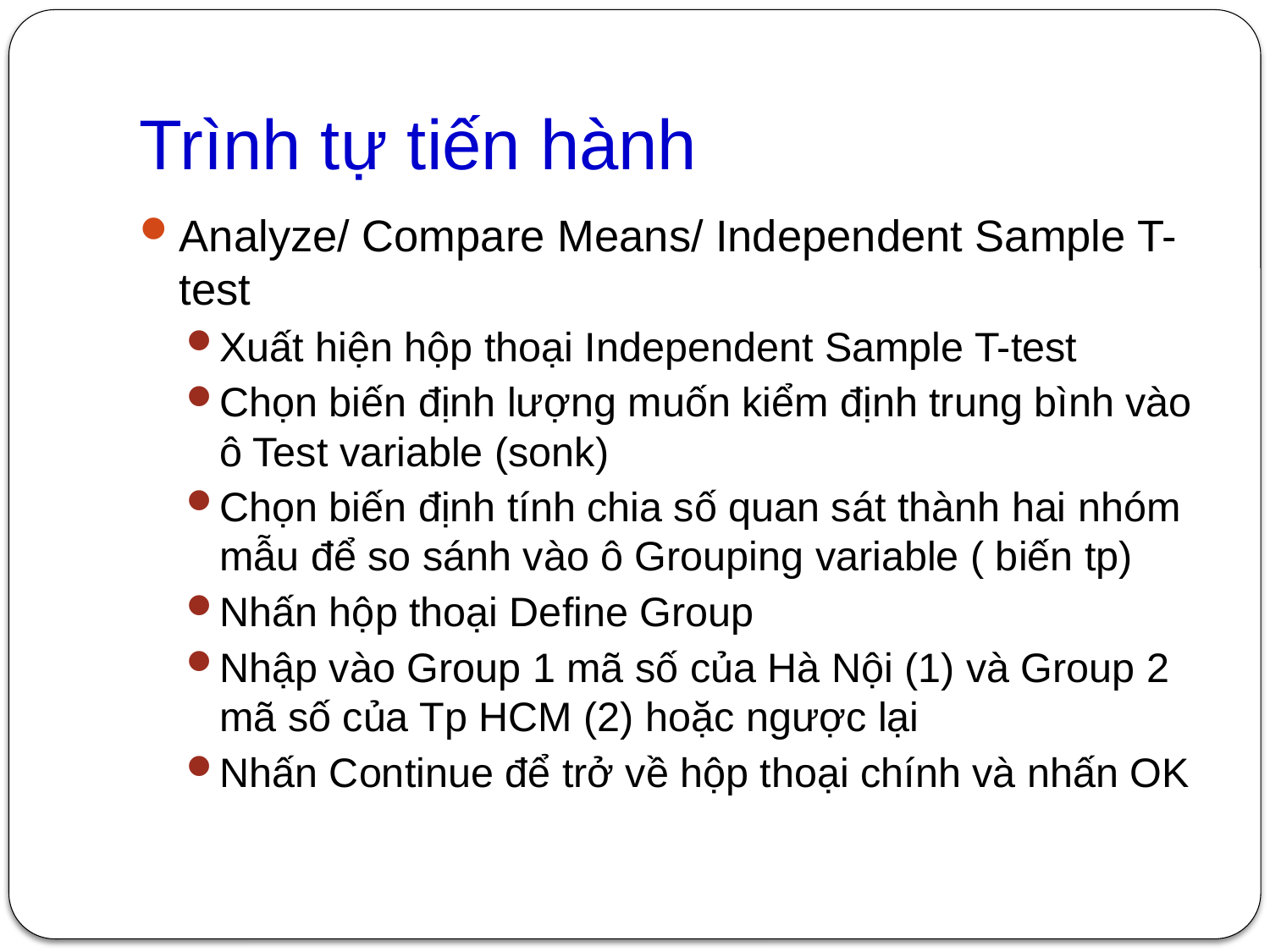

# Trình tự tiến hành
Analyze/ Compare Means/ Independent Sample T-test
Xuất hiện hộp thoại Independent Sample T-test
Chọn biến định lượng muốn kiểm định trung bình vào ô Test variable (sonk)
Chọn biến định tính chia số quan sát thành hai nhóm mẫu để so sánh vào ô Grouping variable ( biến tp)
Nhấn hộp thoại Define Group
Nhập vào Group 1 mã số của Hà Nội (1) và Group 2 mã số của Tp HCM (2) hoặc ngược lại
Nhấn Continue để trở về hộp thoại chính và nhấn OK